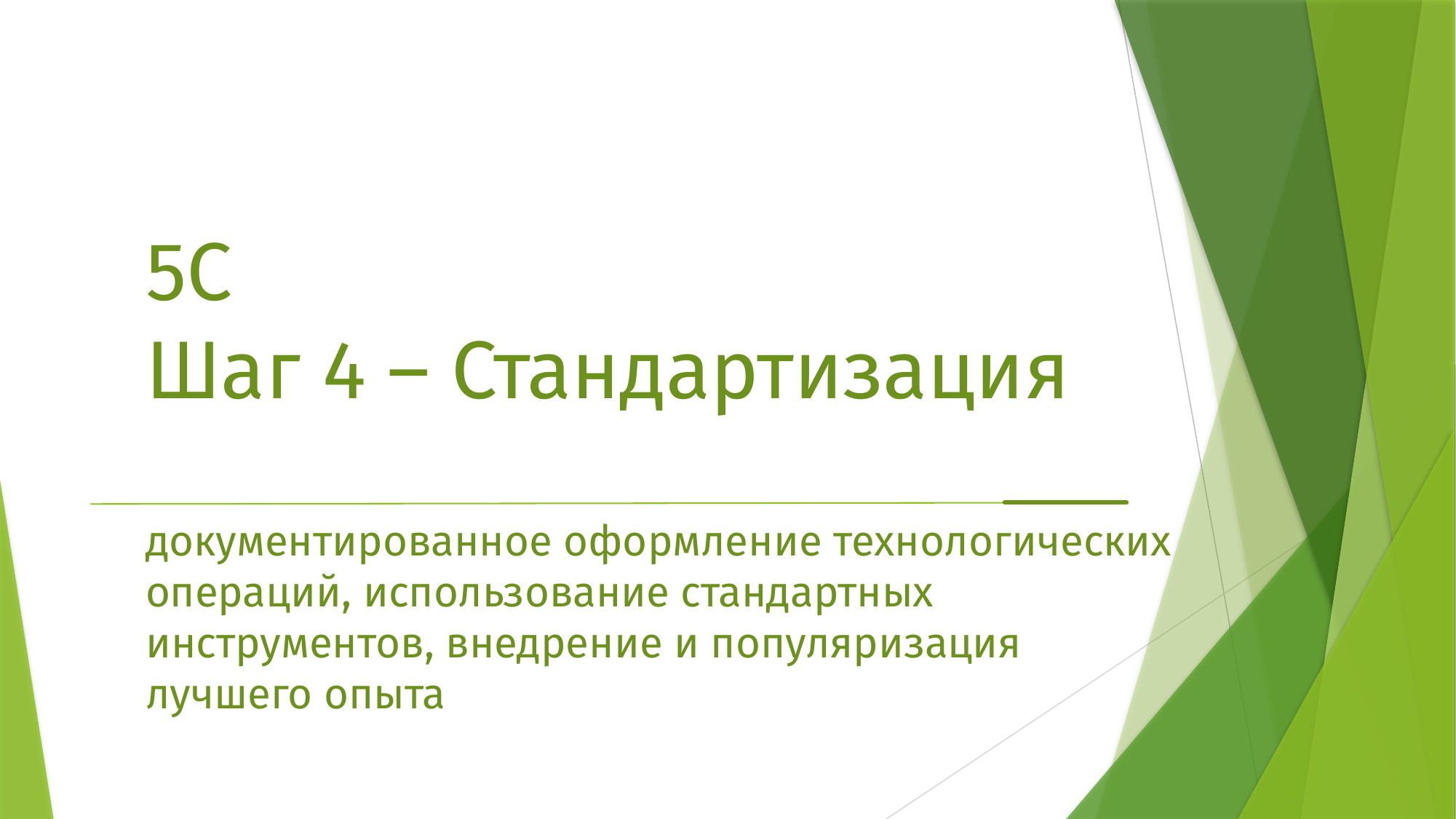

# 5С Шаг 4 – Стандартизация документированное оформление технологических операций, использование стандартных инструментов, внедрение и популяризация лучшего опыта